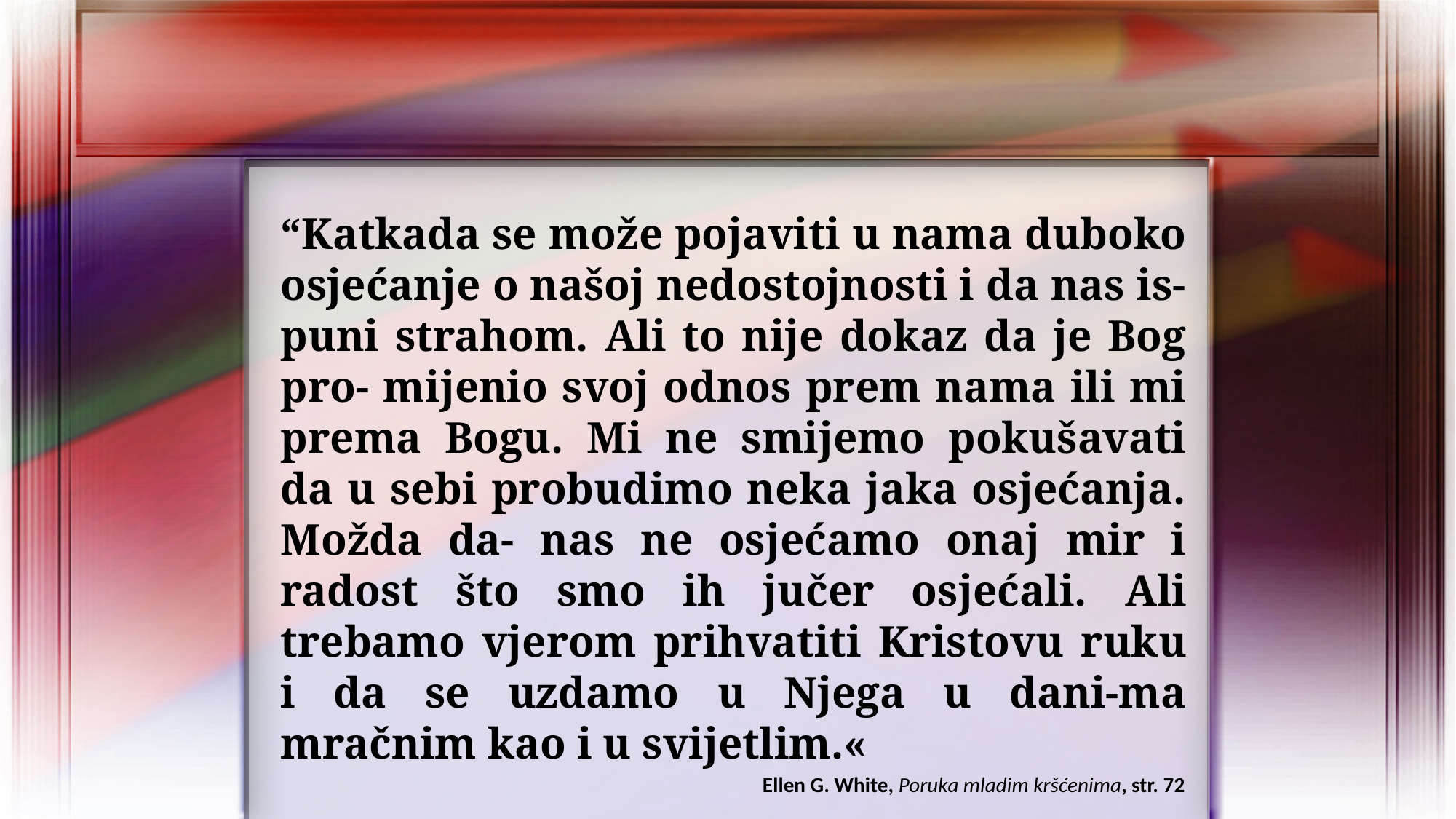

“Katkada se može pojaviti u nama duboko osjećanje o našoj nedostojnosti i da nas is- puni strahom. Ali to nije dokaz da je Bog pro- mijenio svoj odnos prem nama ili mi prema Bogu. Mi ne smijemo pokušavati da u sebi probudimo neka jaka osjećanja. Možda da- nas ne osjećamo onaj mir i radost što smo ih jučer osjećali. Ali trebamo vjerom prihvatiti Kristovu ruku i da se uzdamo u Njega u dani-ma mračnim kao i u svijetlim.«
Ellen G. White, Poruka mladim kršćenima, str. 72